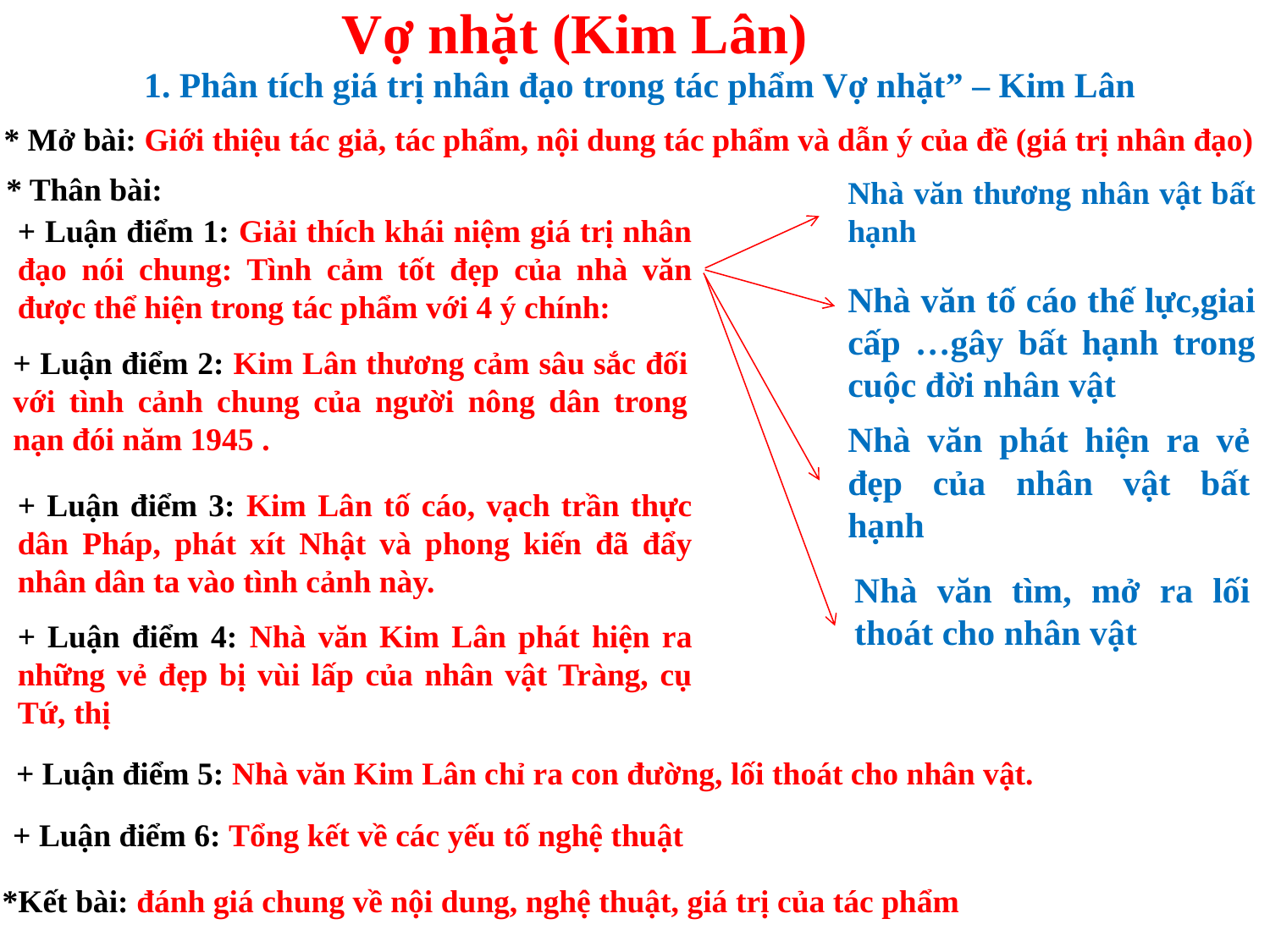

Vợ nhặt (Kim Lân)
1. Phân tích giá trị nhân đạo trong tác phẩm Vợ nhặt” – Kim Lân
* Mở bài: Giới thiệu tác giả, tác phẩm, nội dung tác phẩm và dẫn ý của đề (giá trị nhân đạo)
Nhà văn thương nhân vật bất hạnh
* Thân bài:
+ Luận điểm 1: Giải thích khái niệm giá trị nhân đạo nói chung: Tình cảm tốt đẹp của nhà văn được thể hiện trong tác phẩm với 4 ý chính:
Nhà văn tố cáo thế lực,giai cấp …gây bất hạnh trong cuộc đời nhân vật
+ Luận điểm 2: Kim Lân thương cảm sâu sắc đối với tình cảnh chung của người nông dân trong nạn đói năm 1945 .

Nhà văn phát hiện ra vẻ đẹp của nhân vật bất hạnh
+ Luận điểm 3: Kim Lân tố cáo, vạch trần thực dân Pháp, phát xít Nhật và phong kiến đã đẩy nhân dân ta vào tình cảnh này.

Nhà văn tìm, mở ra lối thoát cho nhân vật
+ Luận điểm 4: Nhà văn Kim Lân phát hiện ra những vẻ đẹp bị vùi lấp của nhân vật Tràng, cụ Tứ, thị
+ Luận điểm 5: Nhà văn Kim Lân chỉ ra con đường, lối thoát cho nhân vật.
+ Luận điểm 6: Tổng kết về các yếu tố nghệ thuật
*Kết bài: đánh giá chung về nội dung, nghệ thuật, giá trị của tác phẩm